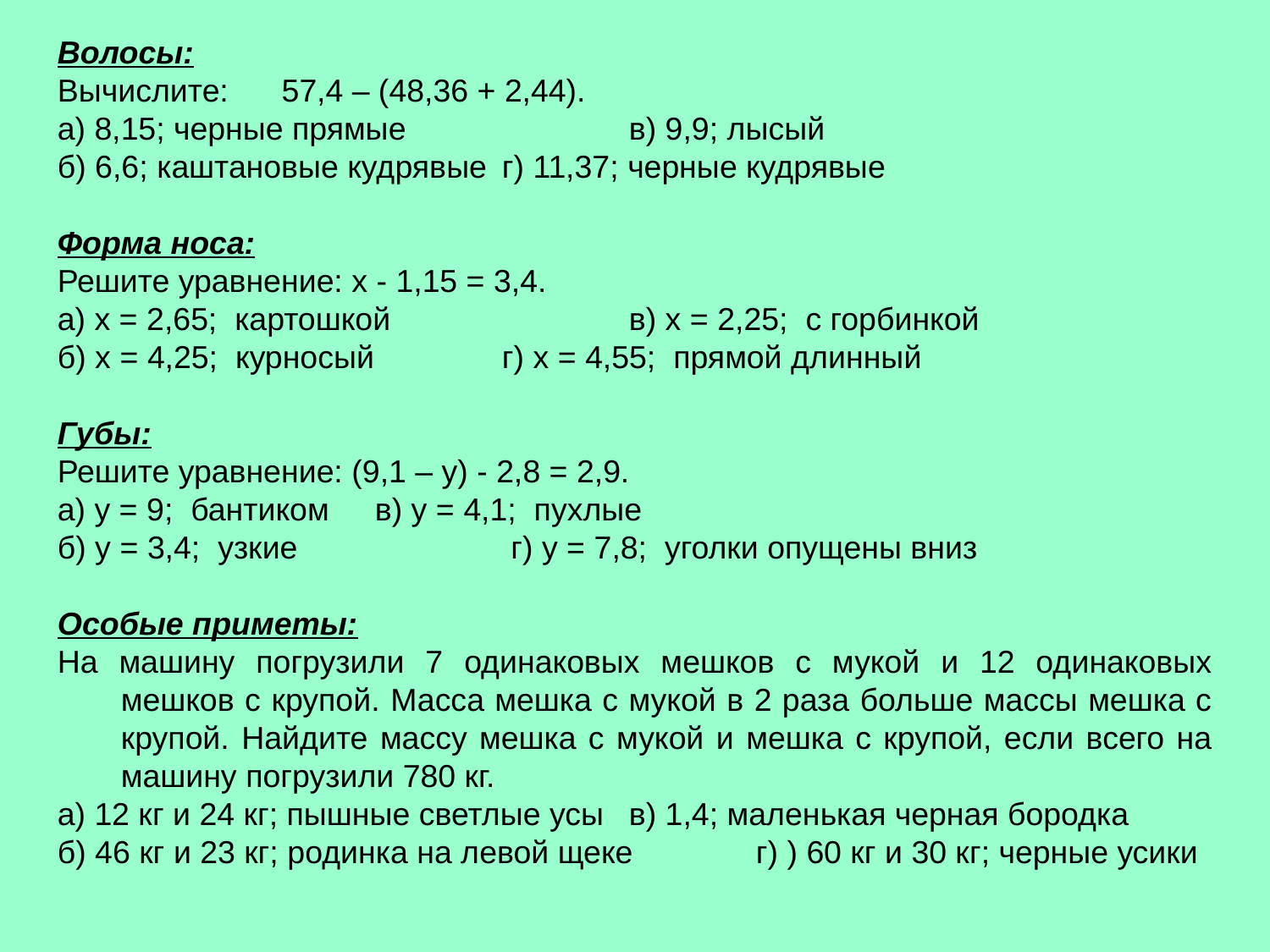

Волосы:
Вычислите:      57,4 – (48,36 + 2,44).
а) 8,15; черные прямые		в) 9,9; лысый
б) 6,6; каштановые кудрявые	г) 11,37; черные кудрявые

Форма носа:
Решите уравнение: х - 1,15 = 3,4.
а) х = 2,65;  картошкой		в) х = 2,25;  с горбинкой
б) х = 4,25;  курносый		г) х = 4,55;  прямой длинный

Губы:
Решите уравнение: (9,1 – у) - 2,8 = 2,9.
а) у = 9;  бантиком 	в) у = 4,1;  пухлые
б) у = 3,4;  узкие 		 г) у = 7,8;  уголки опущены вниз

Особые приметы:
На машину погрузили 7 одинаковых мешков с мукой и 12 одинаковых мешков с крупой. Масса мешка с мукой в 2 раза больше массы мешка с крупой. Найдите массу мешка с мукой и мешка с крупой, если всего на машину погрузили 780 кг.
а) 12 кг и 24 кг; пышные светлые усы	в) 1,4; маленькая черная бородка
б) 46 кг и 23 кг; родинка на левой щеке	г) ) 60 кг и 30 кг; черные усики